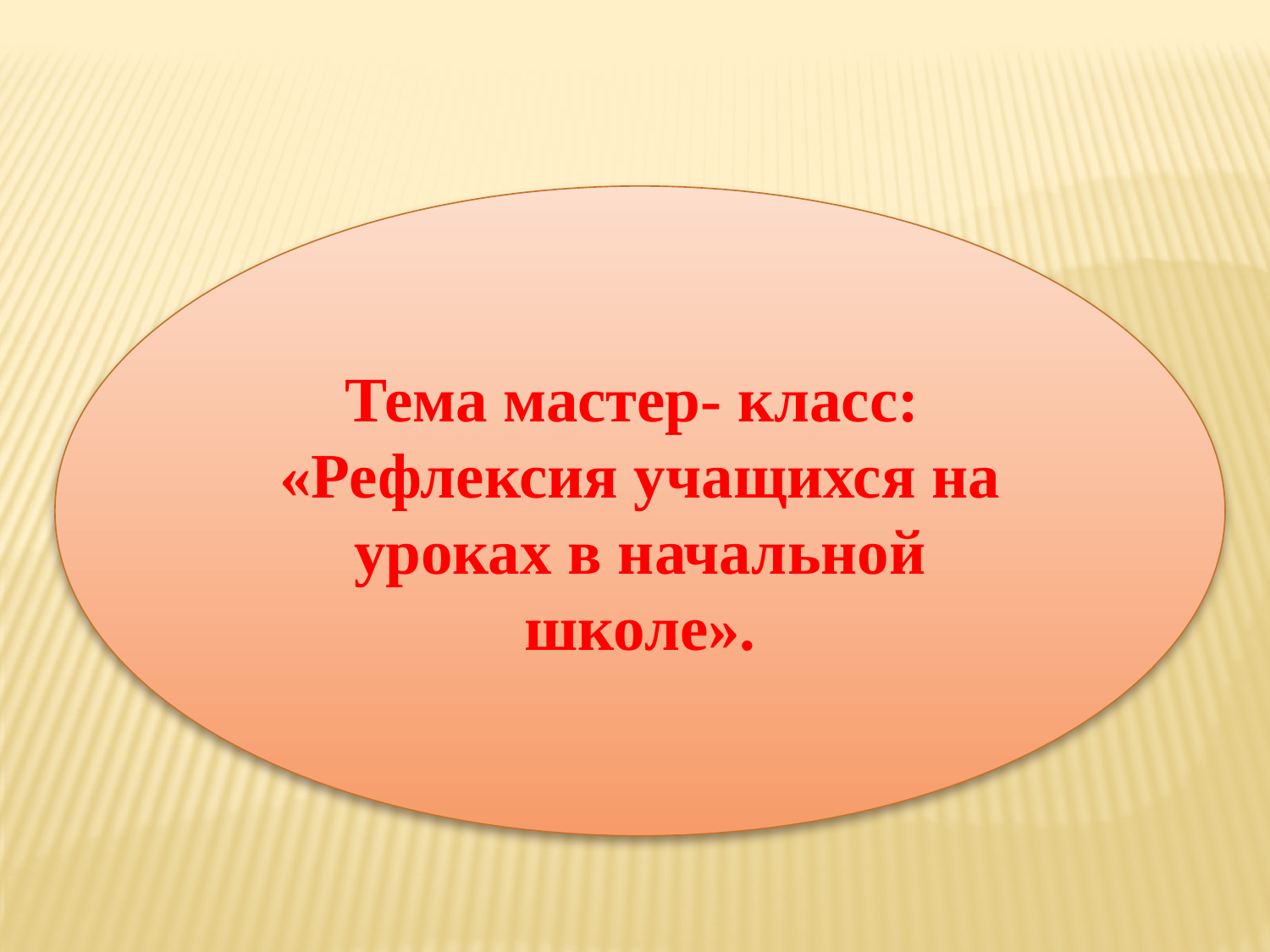

Тема мастер- класс:
«Рефлексия учащихся на уроках в начальной школе».